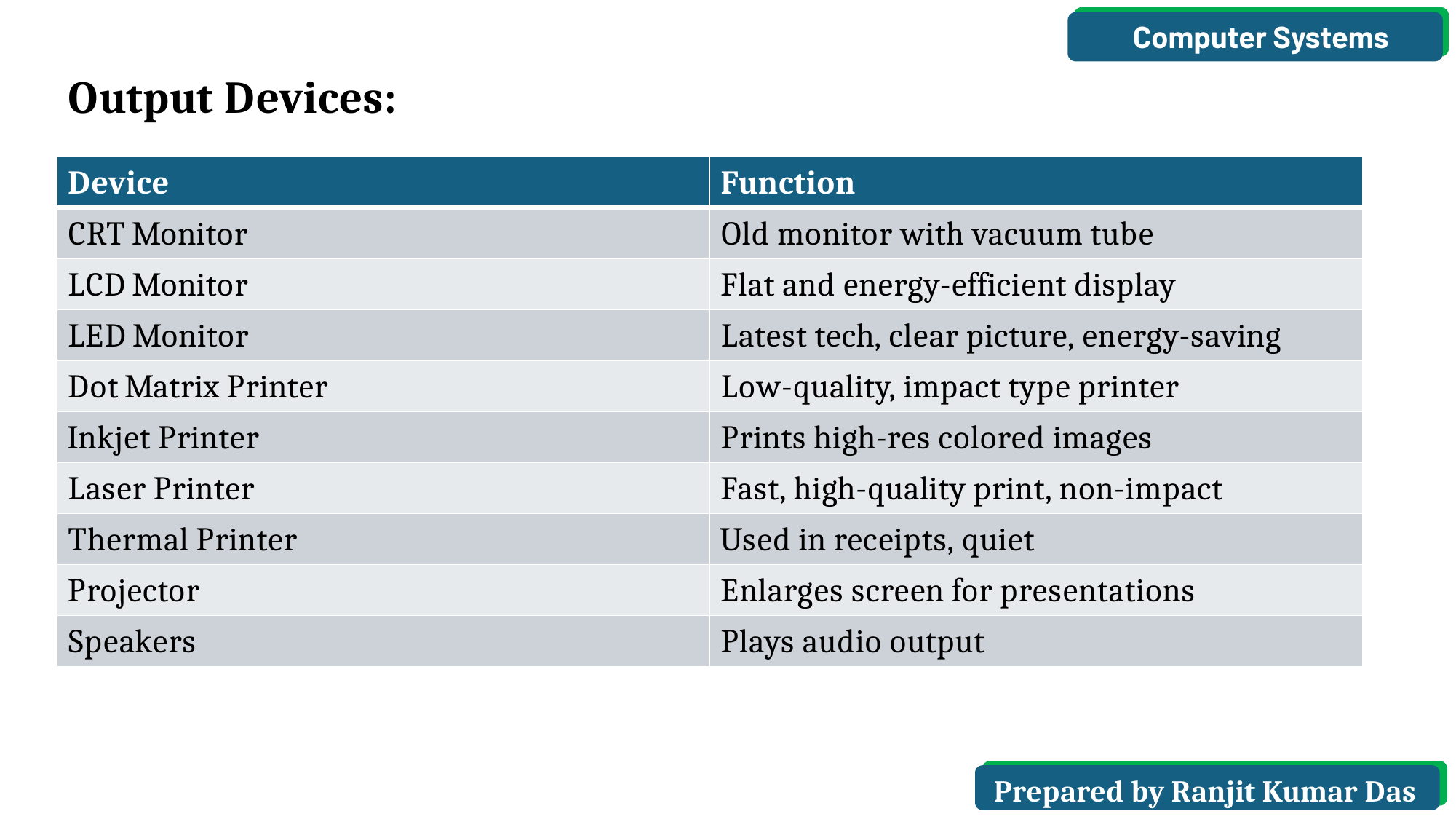

Computer Systems
Output Devices:
| Device | Function |
| --- | --- |
| CRT Monitor | Old monitor with vacuum tube |
| LCD Monitor | Flat and energy-efficient display |
| LED Monitor | Latest tech, clear picture, energy-saving |
| Dot Matrix Printer | Low-quality, impact type printer |
| Inkjet Printer | Prints high-res colored images |
| Laser Printer | Fast, high-quality print, non-impact |
| Thermal Printer | Used in receipts, quiet |
| Projector | Enlarges screen for presentations |
| Speakers | Plays audio output |

Prepared by Ranjit Kumar Das